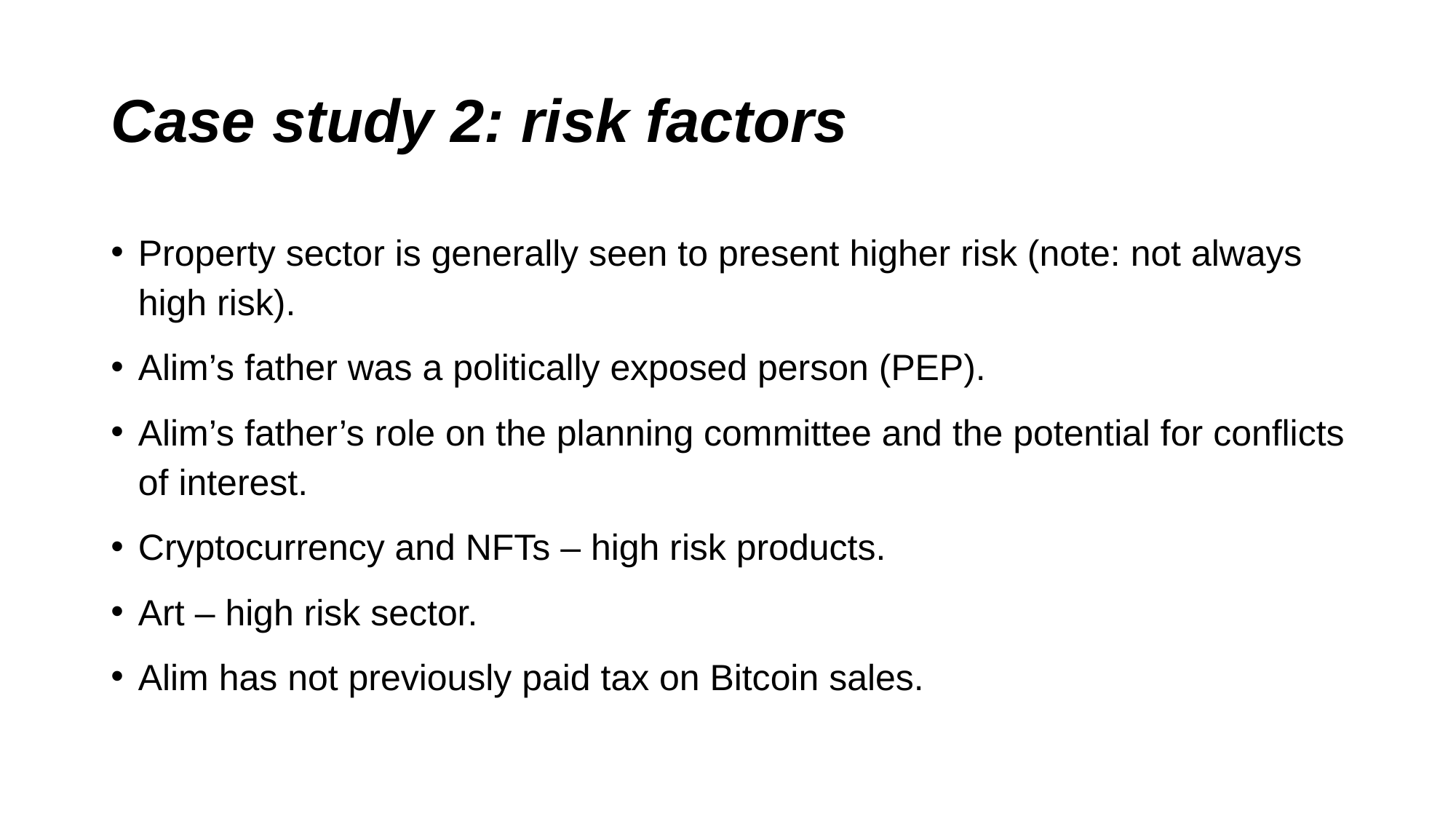

# Case study 2: risk factors
Property sector is generally seen to present higher risk (note: not always high risk).
Alim’s father was a politically exposed person (PEP).
Alim’s father’s role on the planning committee and the potential for conflicts of interest.
Cryptocurrency and NFTs – high risk products.
Art – high risk sector.
Alim has not previously paid tax on Bitcoin sales.